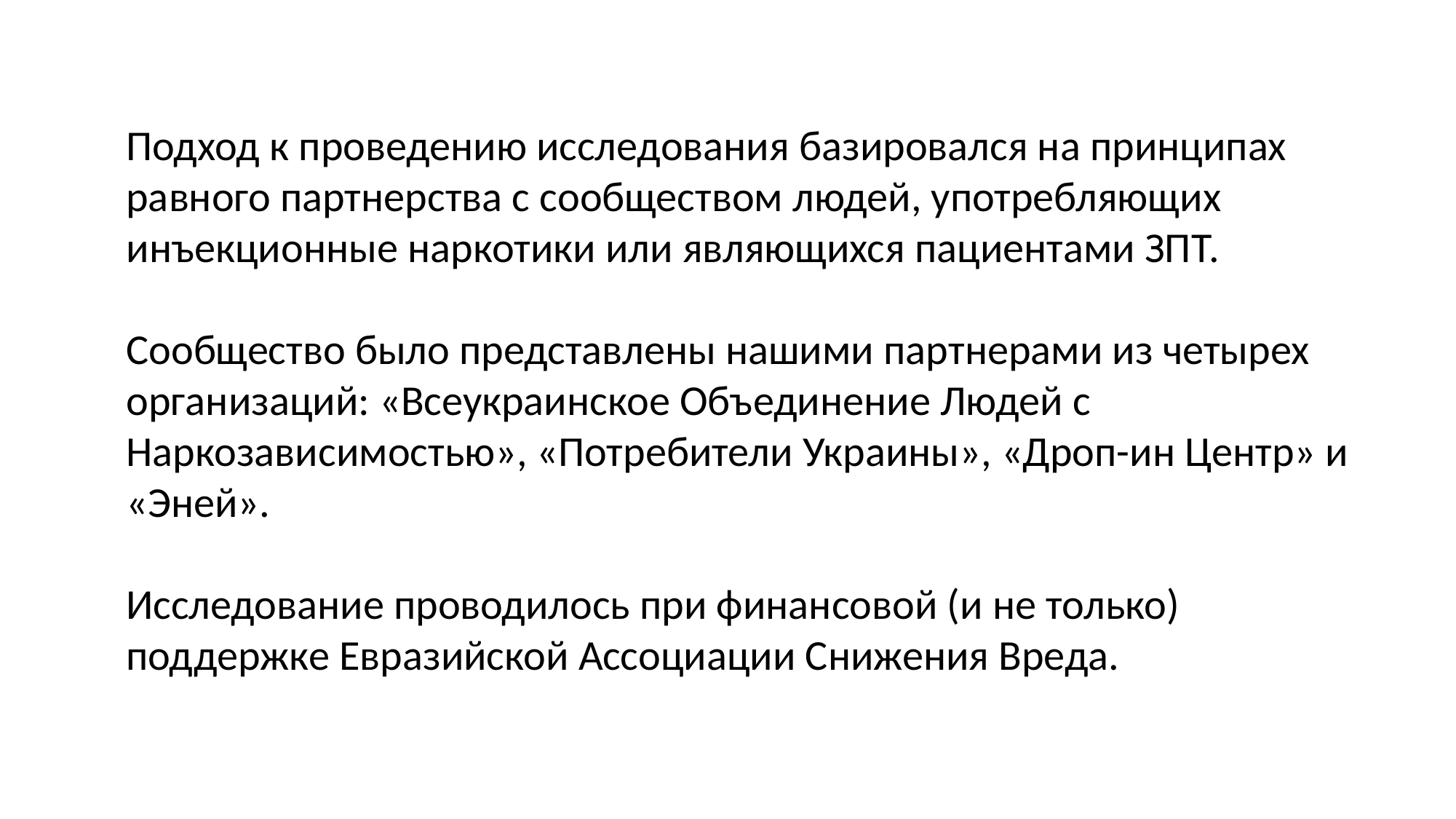

Подход к проведению исследования базировался на принципах равного партнерства с сообществом людей, употребляющих инъекционные наркотики или являющихся пациентами ЗПТ.

Сообщество было представлены нашими партнерами из четырех организаций: «Всеукраинское Объединение Людей с Наркозависимостью», «Потребители Украины», «Дроп-ин Центр» и «Эней».

Исследование проводилось при финансовой (и не только) поддержке Евразийской Ассоциации Снижения Вреда.